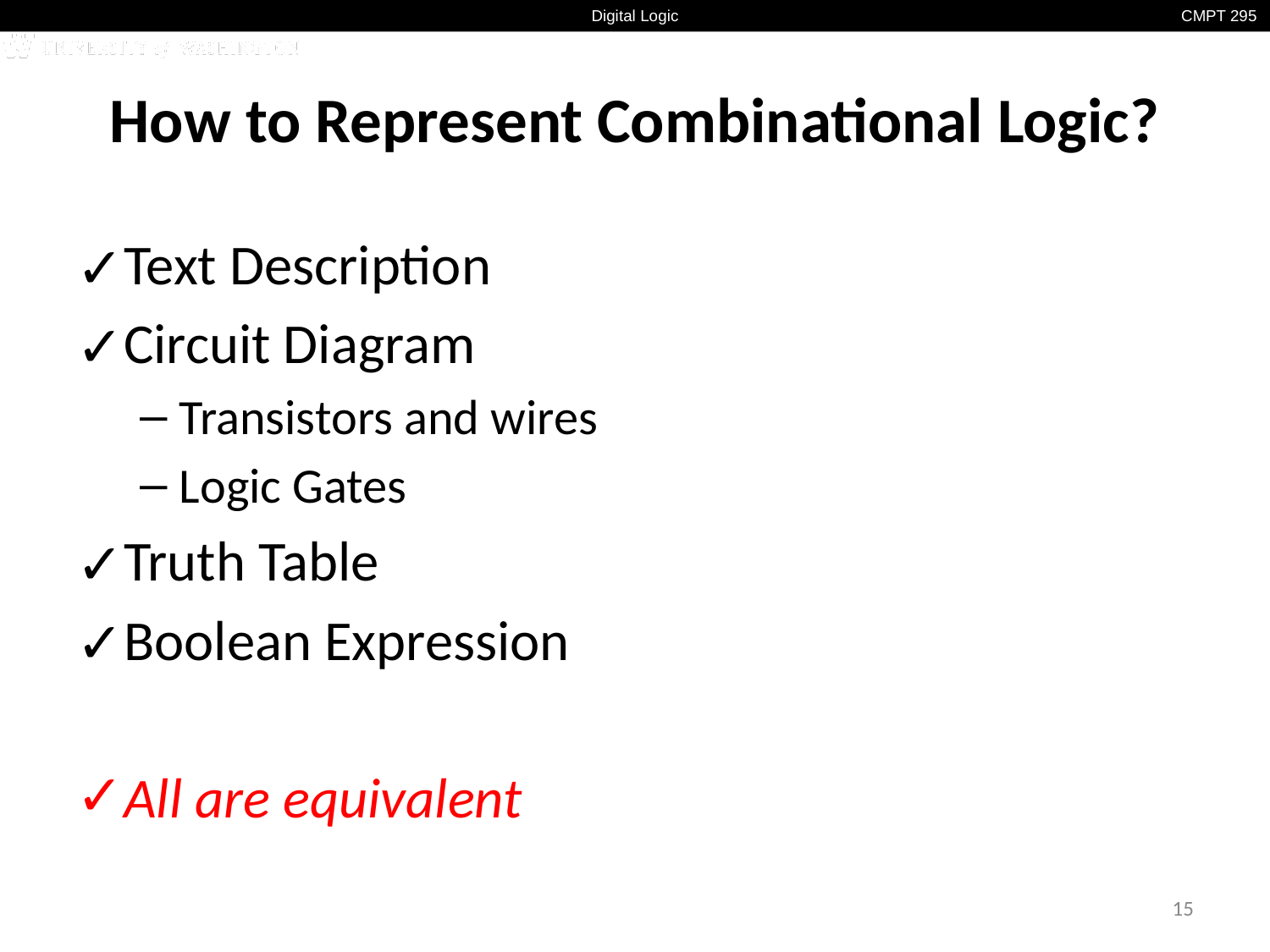

# How to Represent Combinational Logic?
Text Description
Circuit Diagram
Transistors and wires
Logic Gates
Truth Table
Boolean Expression

All are equivalent
15